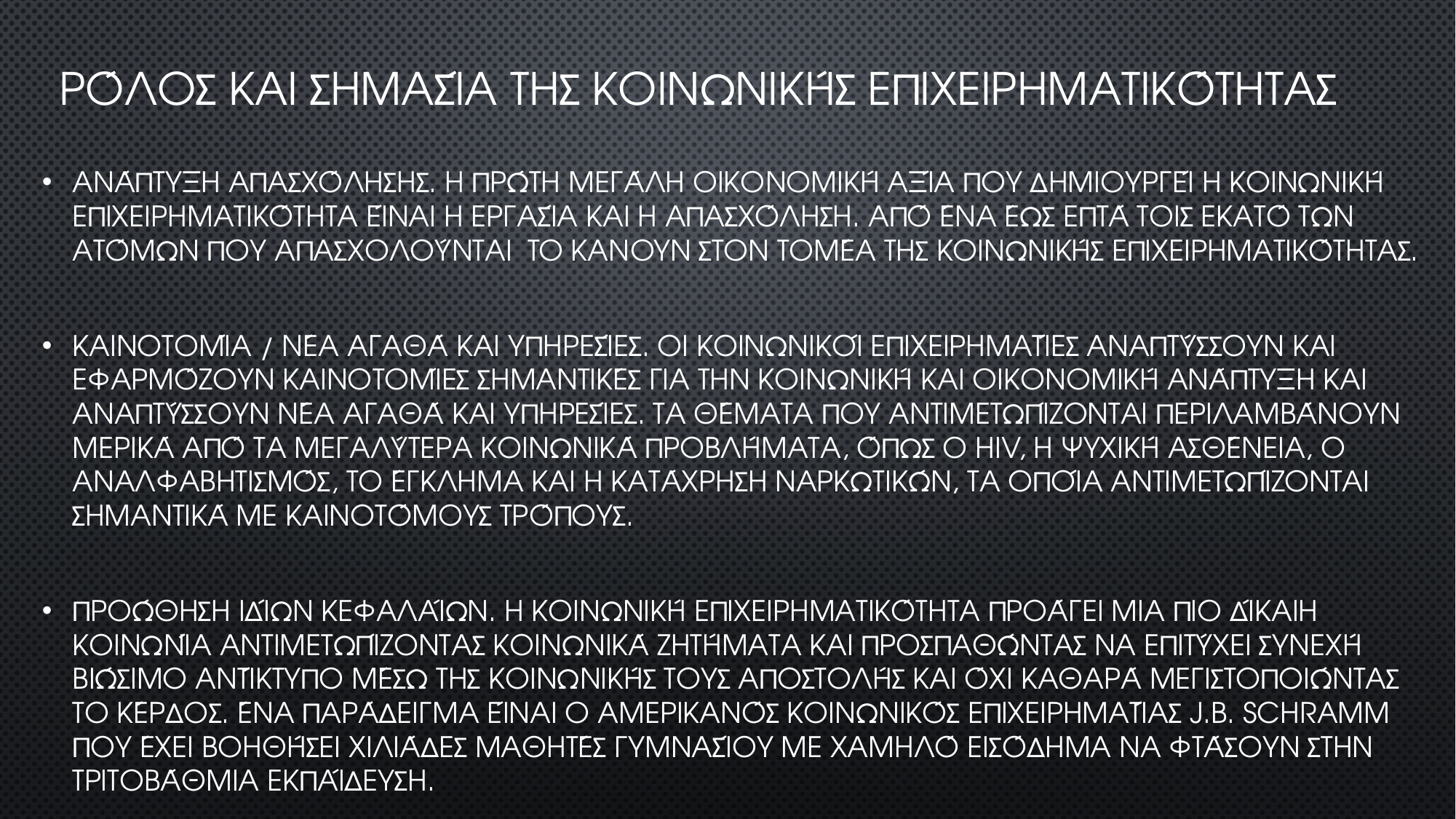

# Ρόλος και Σημασία της Κοινωνικής Επιχειρηματικότητας
Ανάπτυξη Απασχόλησης. Η πρώτη μεγάλη οικονομική αξία που δημιουργεί η κοινωνική επιχειρηματικότητα είναι η εργασία και η απασχόληση. από ένα έως επτά τοις εκατό των ατόμων που απασχολούνται  to kanoyn στον τομέα της κοινωνικής επιχειρηματικότητας.

Καινοτομία / Νέα αγαθά και υπηρεσίες. Οι κοινωνικοί επιχειρηματίες αναπτύσσουν και εφαρμόζουν καινοτομίες σημαντικές για την κοινωνική και οικονομική ανάπτυξη και αναπτύσσουν νέα αγαθά και υπηρεσίες. Τα θέματα που αντιμετωπίζονται περιλαμβάνουν μερικά από τα μεγαλύτερα κοινωνικά προβλήματα, όπως ο HIV, η ψυχική ασθένεια, ο αναλφαβητισμός, το έγκλημα και η κατάχρηση ναρκωτικών, τα οποία αντιμετωπίζονται σημαντικά με καινοτόμους τρόπους.

Προώθηση ιδίων κεφαλαίων. Η κοινωνική επιχειρηματικότητα προάγει μια πιο δίκαιη κοινωνία αντιμετωπίζοντας κοινωνικά ζητήματα και προσπαθώντας να επιτύχει συνεχή βιώσιμο αντίκτυπο μέσω της κοινωνικής τους αποστολής και όχι καθαρά μεγιστοποιώντας το κέρδος. Ένα παράδειγμα είναι ο Αμερικανός κοινωνικός επιχειρηματίας J.B. Schramm που έχει βοηθήσει χιλιάδες μαθητές γυμνασίου με χαμηλό εισόδημα να φτάσουν στην τριτοβάθμια εκπαίδευση.